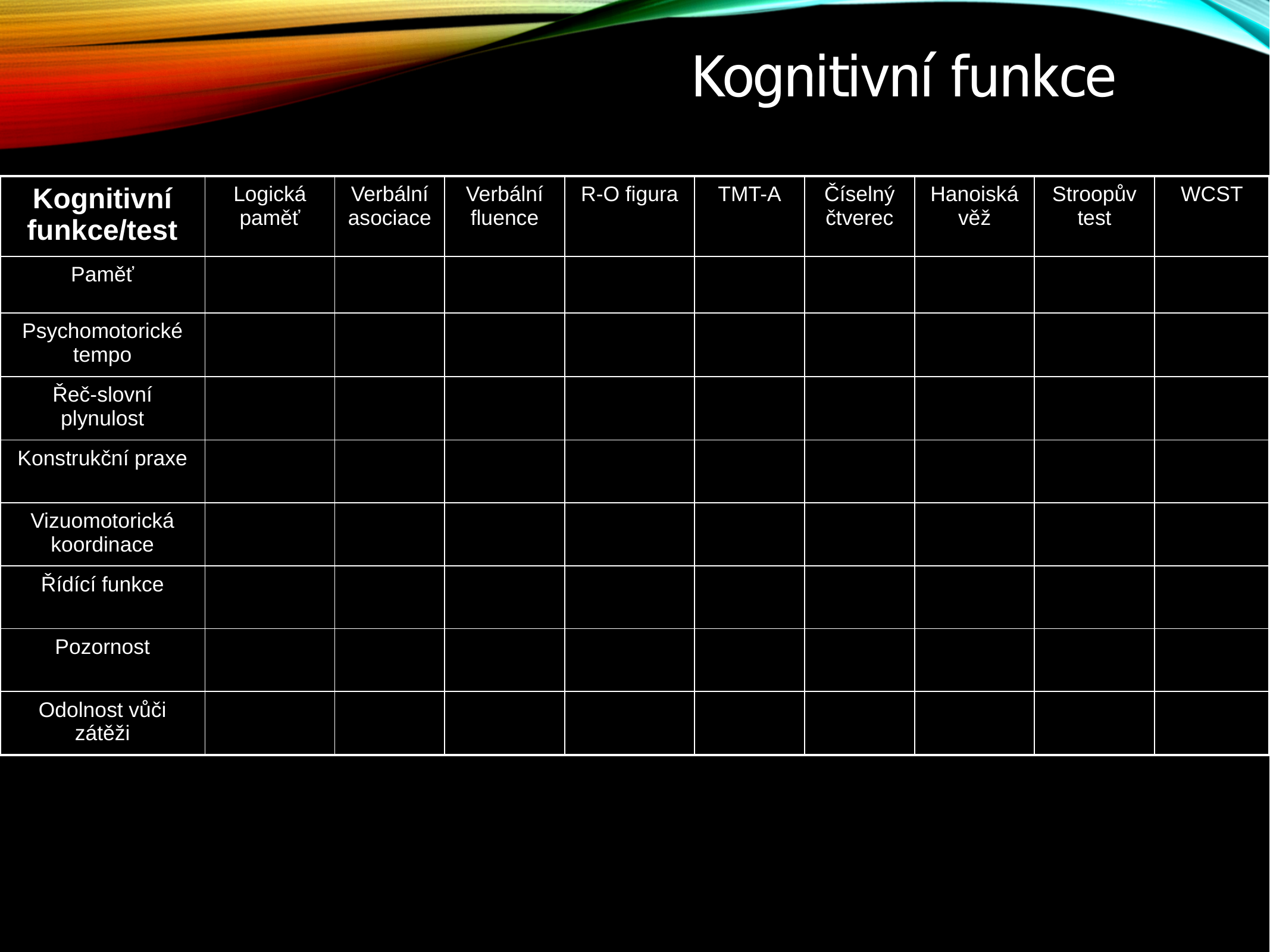

Kognitivní funkce
| Kognitivní funkce/test | Logická paměť | Verbální asociace | Verbální fluence | R-O figura | TMT-A | Číselný čtverec | Hanoiská věž | Stroopův test | WCST |
| --- | --- | --- | --- | --- | --- | --- | --- | --- | --- |
| Paměť |  |  |  |  |  |  |  |  |  |
| Psychomotorické tempo |  |  |  |  |  |  |  |  |  |
| Řeč-slovní plynulost |  |  |  |  |  |  |  |  |  |
| Konstrukční praxe |  |  |  |  |  |  |  |  |  |
| Vizuomotorická koordinace |  |  |  |  |  |  |  |  |  |
| Řídící funkce |  |  |  |  |  |  |  |  |  |
| Pozornost |  |  |  |  |  |  |  |  |  |
| Odolnost vůči zátěži |  |  |  |  |  |  |  |  |  |